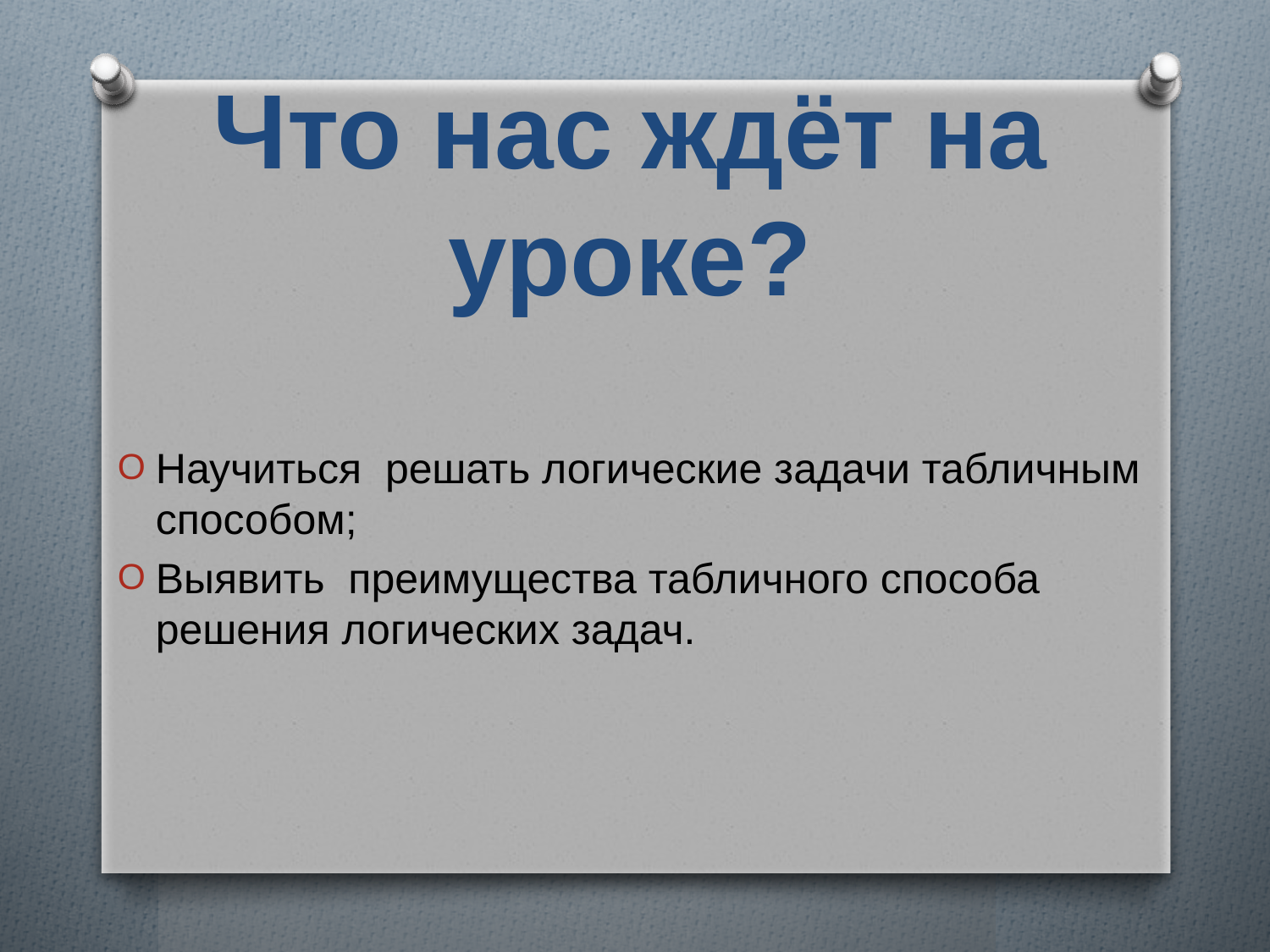

# Что нас ждёт на уроке?

Научиться  решать логические задачи табличным способом;
Выявить  преимущества табличного способа решения логических задач.